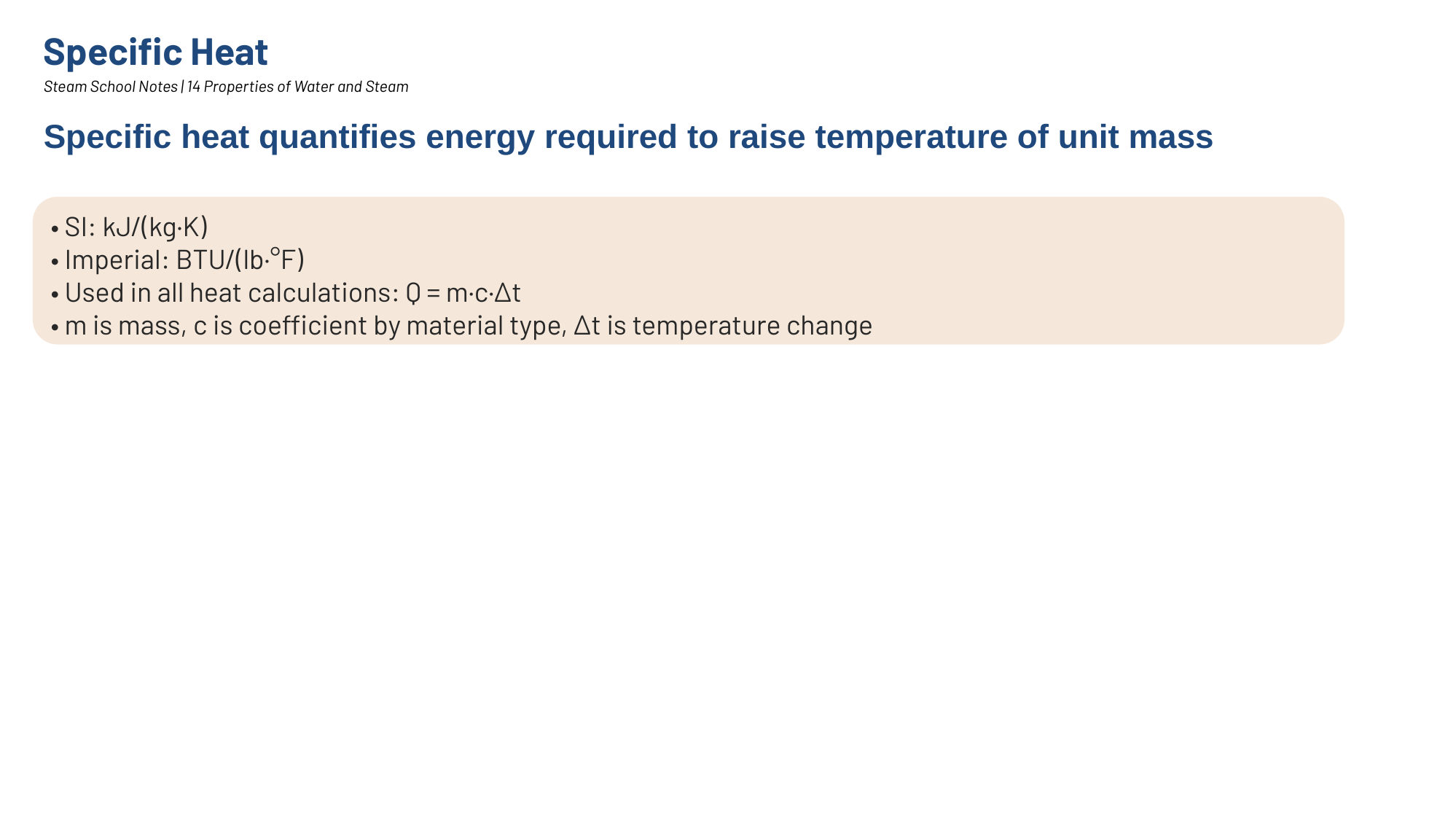

Specific Heat
Steam School Notes | 14 Properties of Water and Steam
Specific heat quantifies energy required to raise temperature of unit mass
• SI: kJ/(kg·K)
• Imperial: BTU/(lb·°F)
• Used in all heat calculations: Q = m·c·Δt
• m is mass, c is coefficient by material type, Δt is temperature change